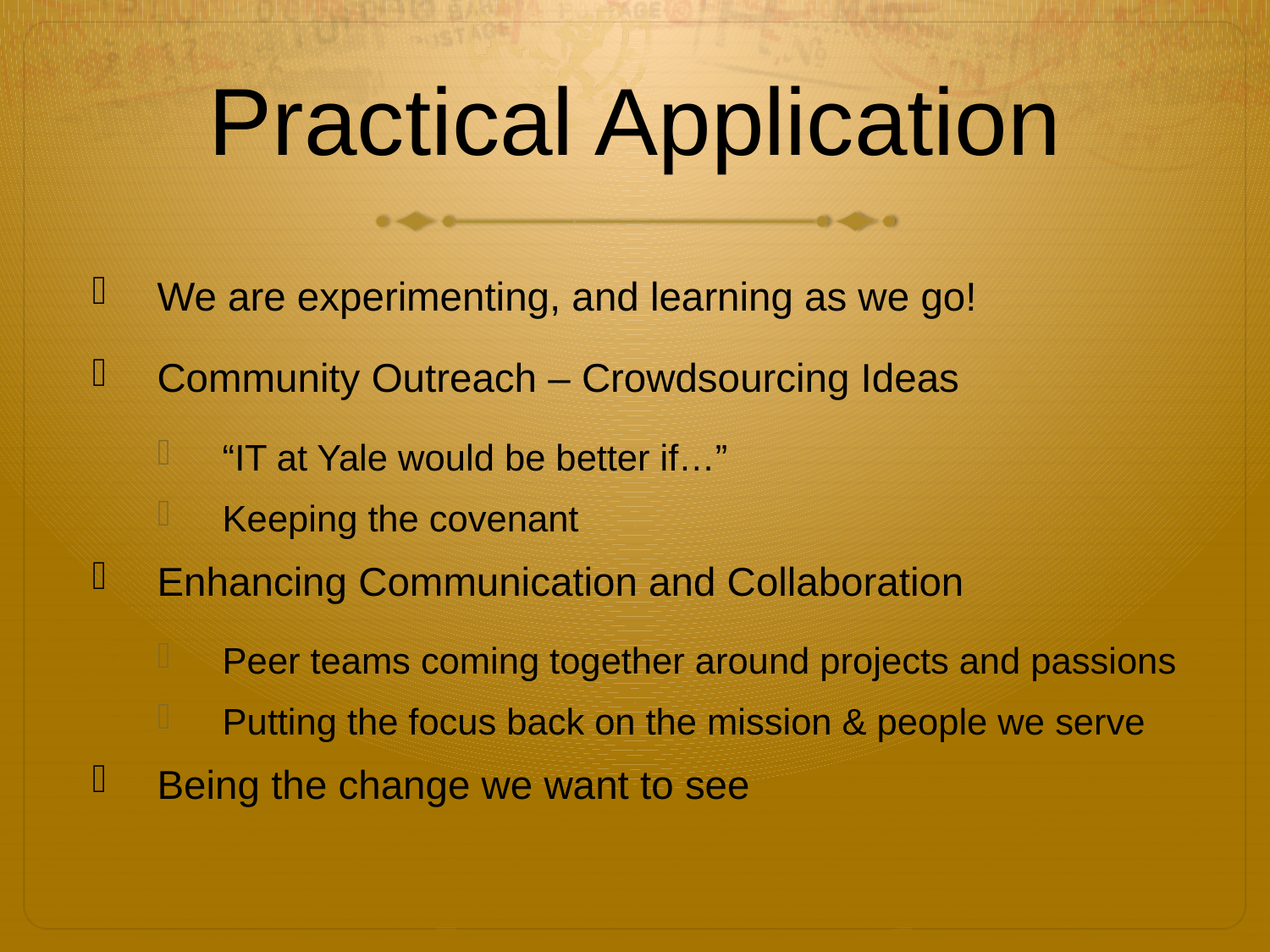

# Practical Application
We are experimenting, and learning as we go!
Community Outreach – Crowdsourcing Ideas
“IT at Yale would be better if…”
Keeping the covenant
Enhancing Communication and Collaboration
Peer teams coming together around projects and passions
Putting the focus back on the mission & people we serve
Being the change we want to see